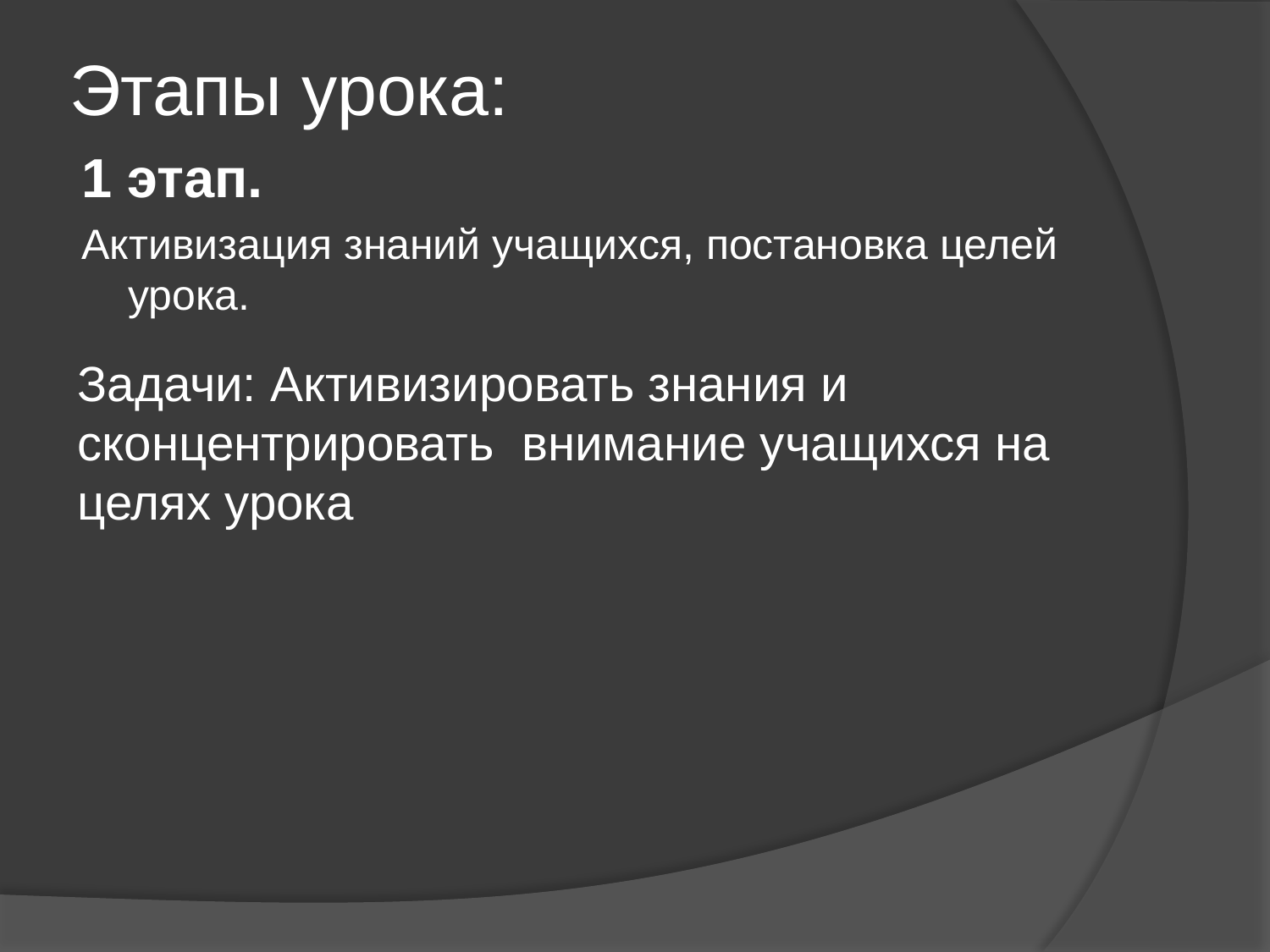

# Этапы урока:
1 этап.
Активизация знаний учащихся, постановка целей урока.

Задачи: Активизировать знания и сконцентрировать  внимание учащихся на целях урока